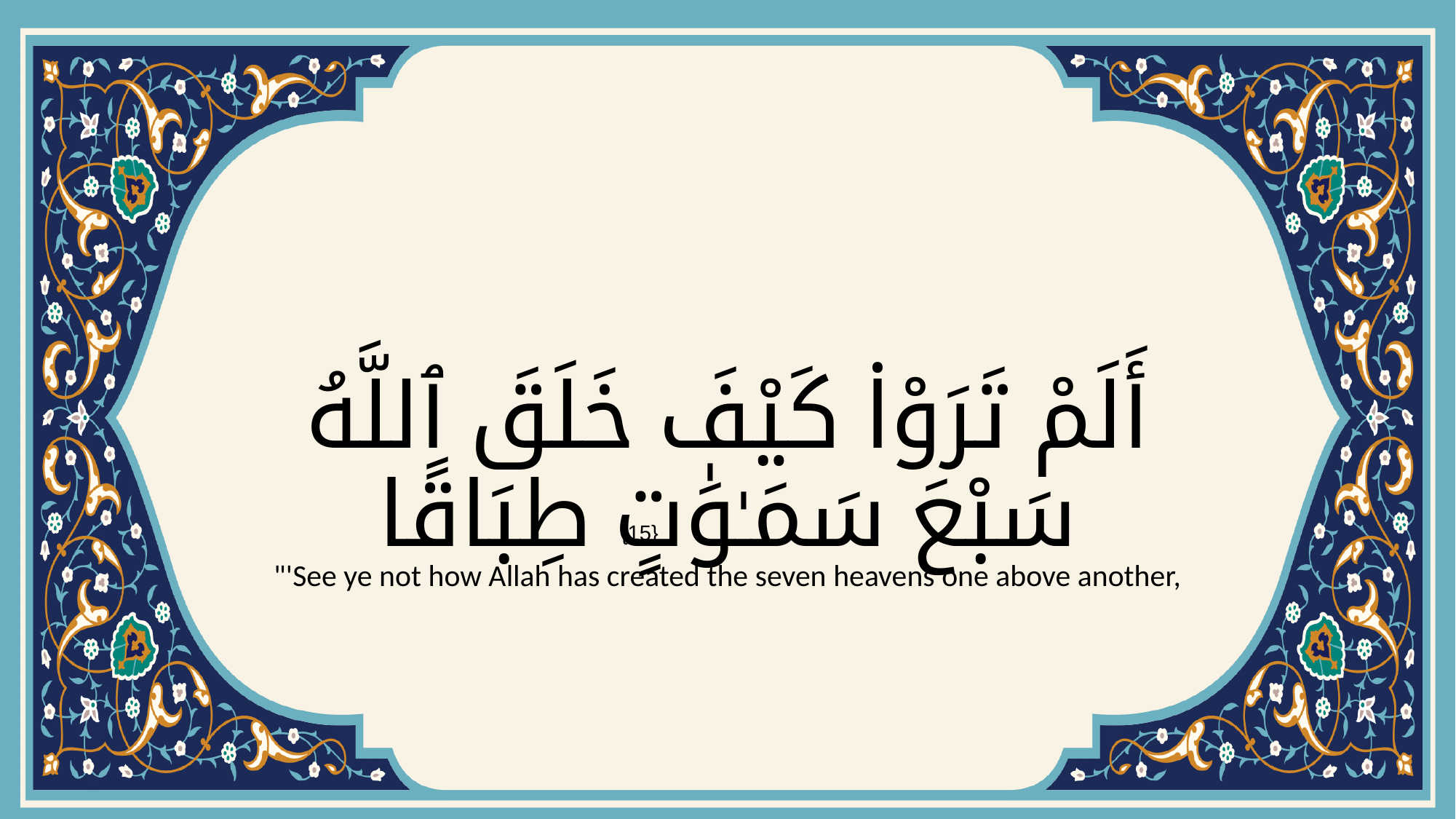

# أَلَمْ تَرَوْا۟ كَيْفَ خَلَقَ ٱللَّهُ سَبْعَ سَمَـٰوَٰتٍ طِبَاقًا
{15}
"'See ye not how Allah has created the seven heavens one above another,